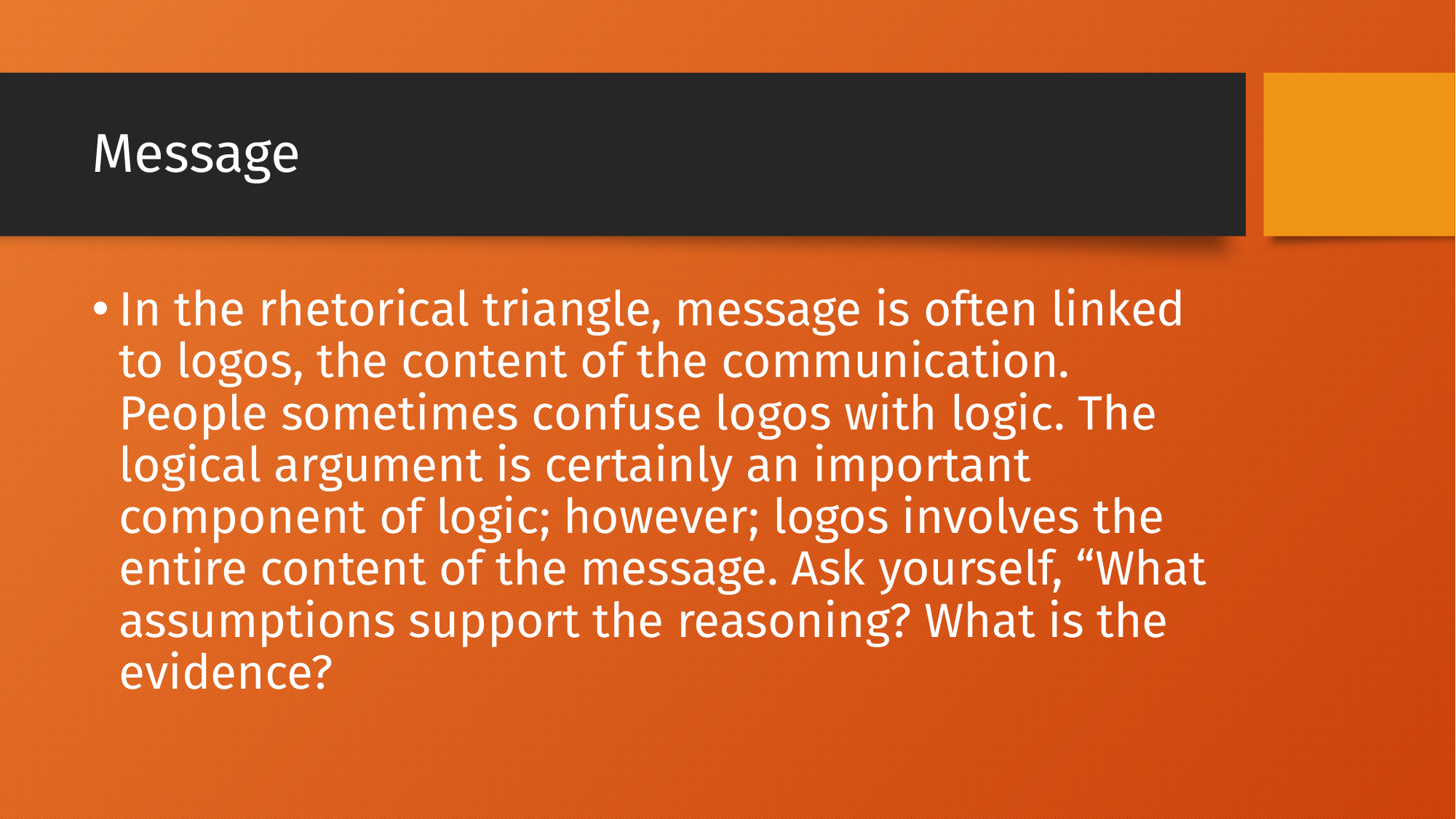

# Message
In the rhetorical triangle, message is often linked to logos, the content of the communication. People sometimes confuse logos with logic. The logical argument is certainly an important component of logic; however; logos involves the entire content of the message. Ask yourself, “What assumptions support the reasoning? What is the evidence?